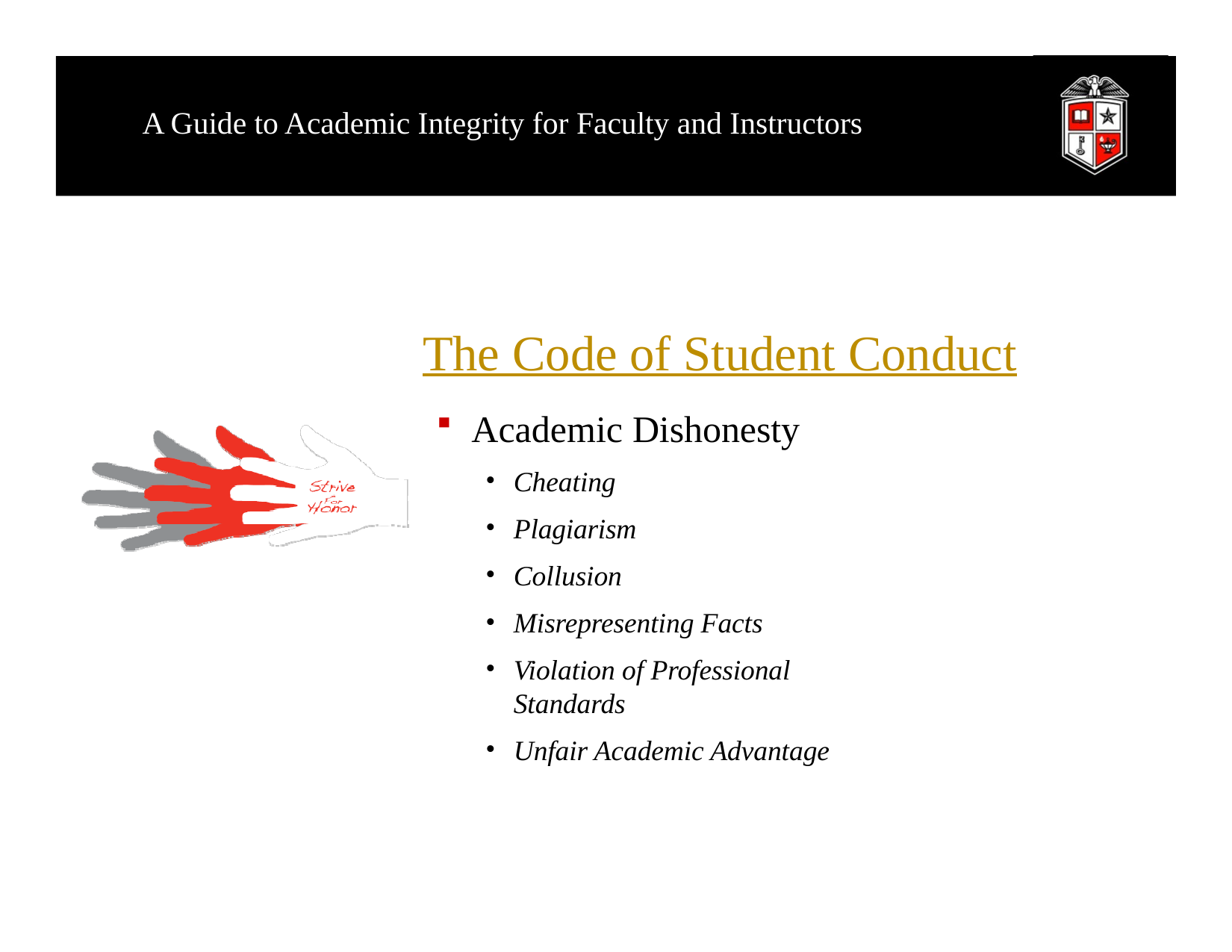

A Guide to Academic Integrity for Faculty and Instructors
# The Code of Student Conduct
Academic Dishonesty
Cheating
Plagiarism
Collusion
Misrepresenting Facts
Violation of Professional Standards
Unfair Academic Advantage